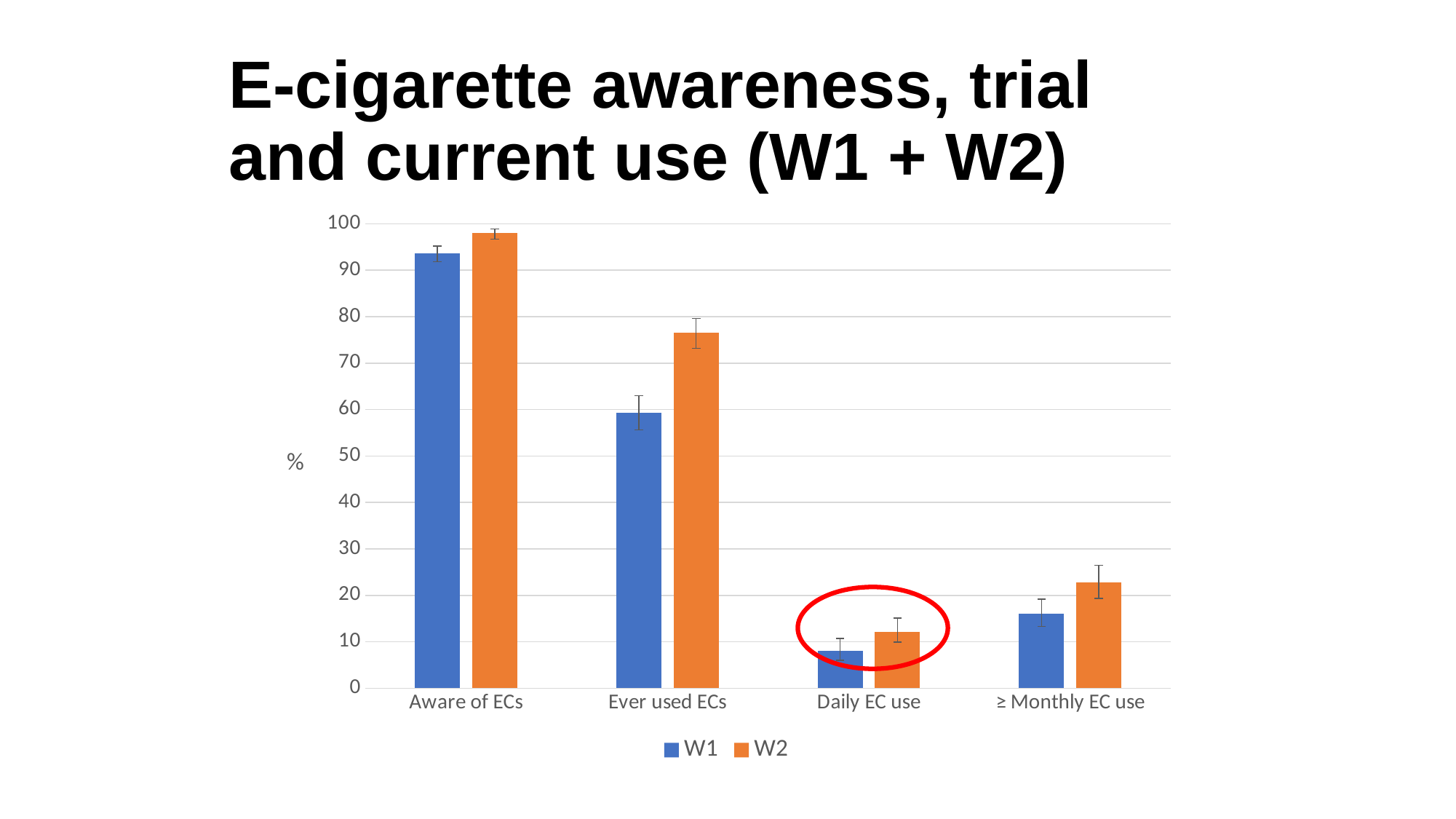

# E-cigarette awareness, trial and current use (W1 + W2)

### Chart

| Category | W1 | W2 |
|---|---|---|
| Aware of ECs | 93.7 | 98.1 |
| Ever used ECs | 59.3 | 76.5 |
| Daily EC use | 8.0 | 12.2 |
| ≥ Monthly EC use | 16.0 | 22.7 |